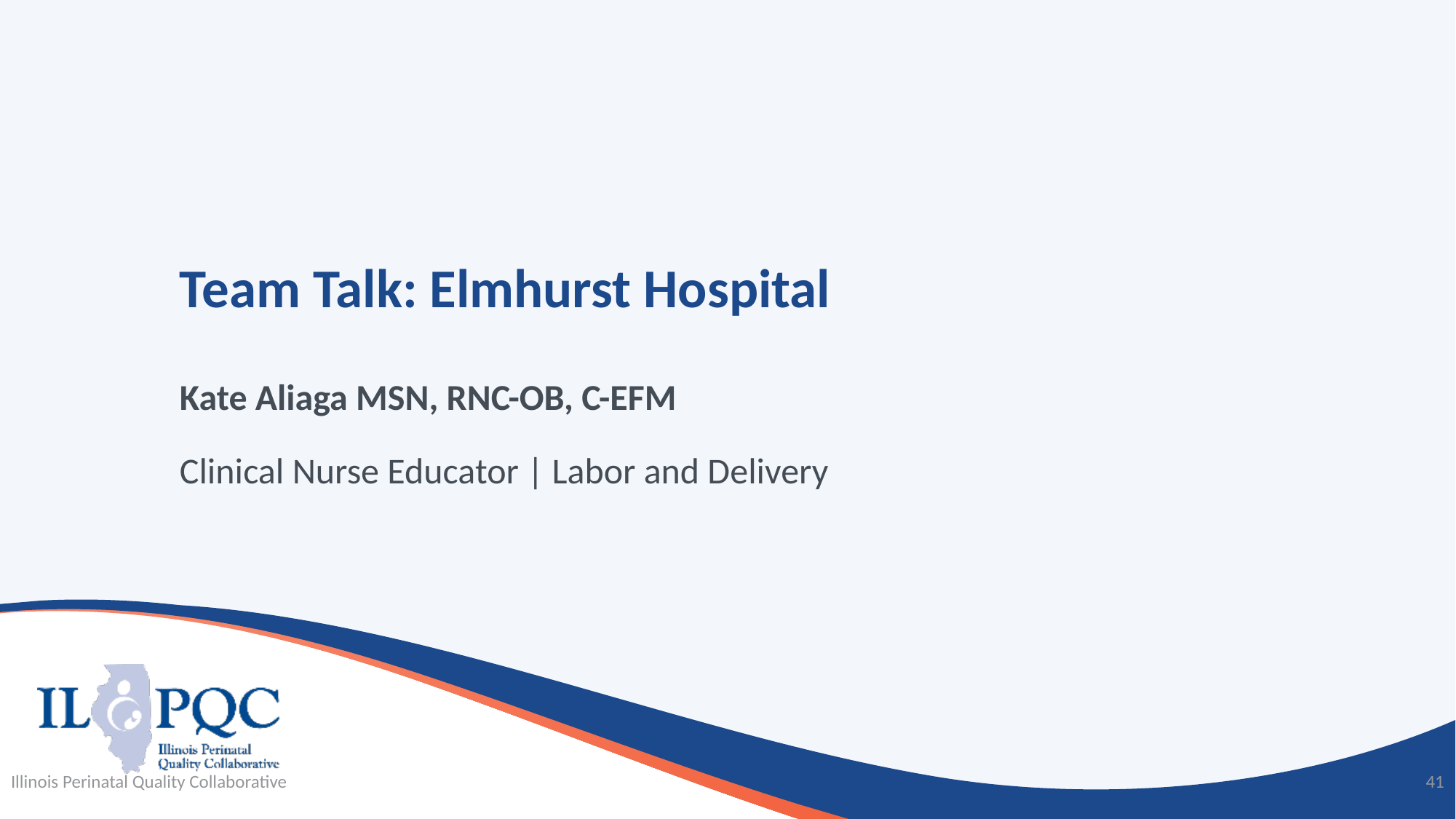

# Team Talk: Elmhurst Hospital
Kate Aliaga MSN, RNC-OB, C-EFM
Clinical Nurse Educator | Labor and Delivery

Illinois Perinatal Quality Collaborative
41